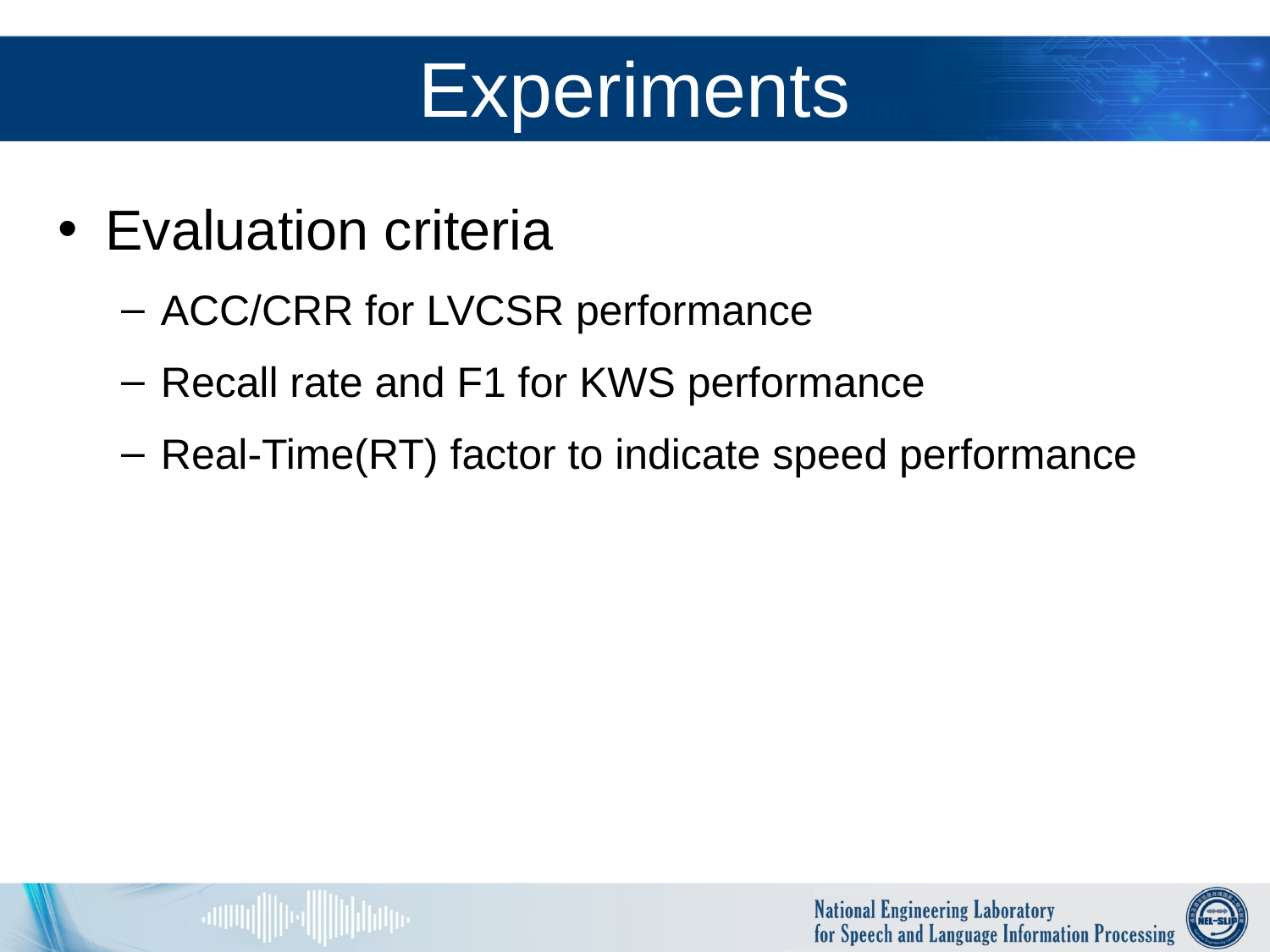

# Experiments
Evaluation criteria
ACC/CRR for LVCSR performance
Recall rate and F1 for KWS performance
Real-Time(RT) factor to indicate speed performance